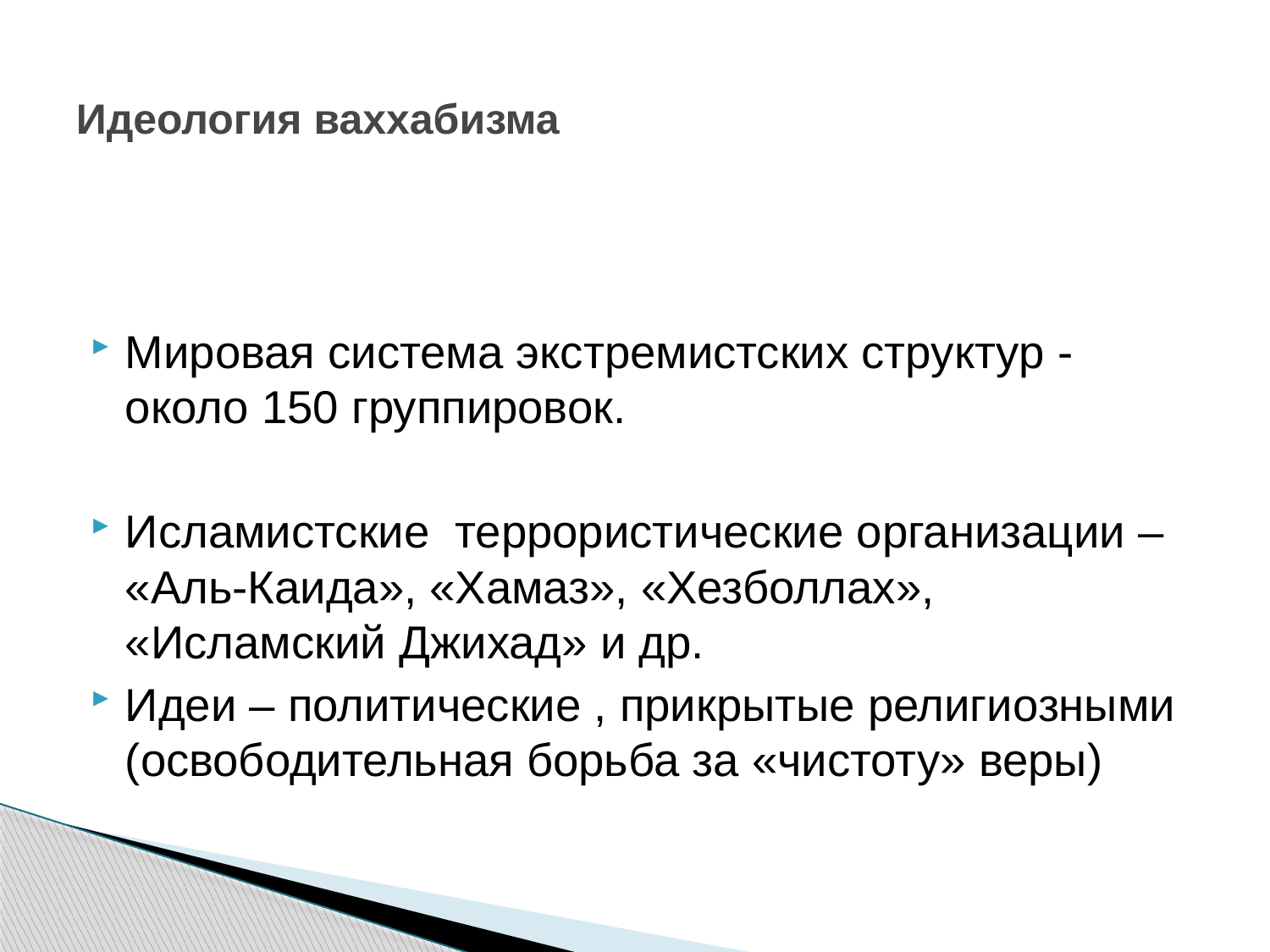

# Идеология ваххабизма
Мировая система экстремистских структур - около 150 группировок.

Исламистские  террористические организации – «Аль-Каида», «Хамаз», «Хезболлах», «Исламский Джихад» и др.
Идеи – политические , прикрытые религиозными (освободительная борьба за «чистоту» веры)